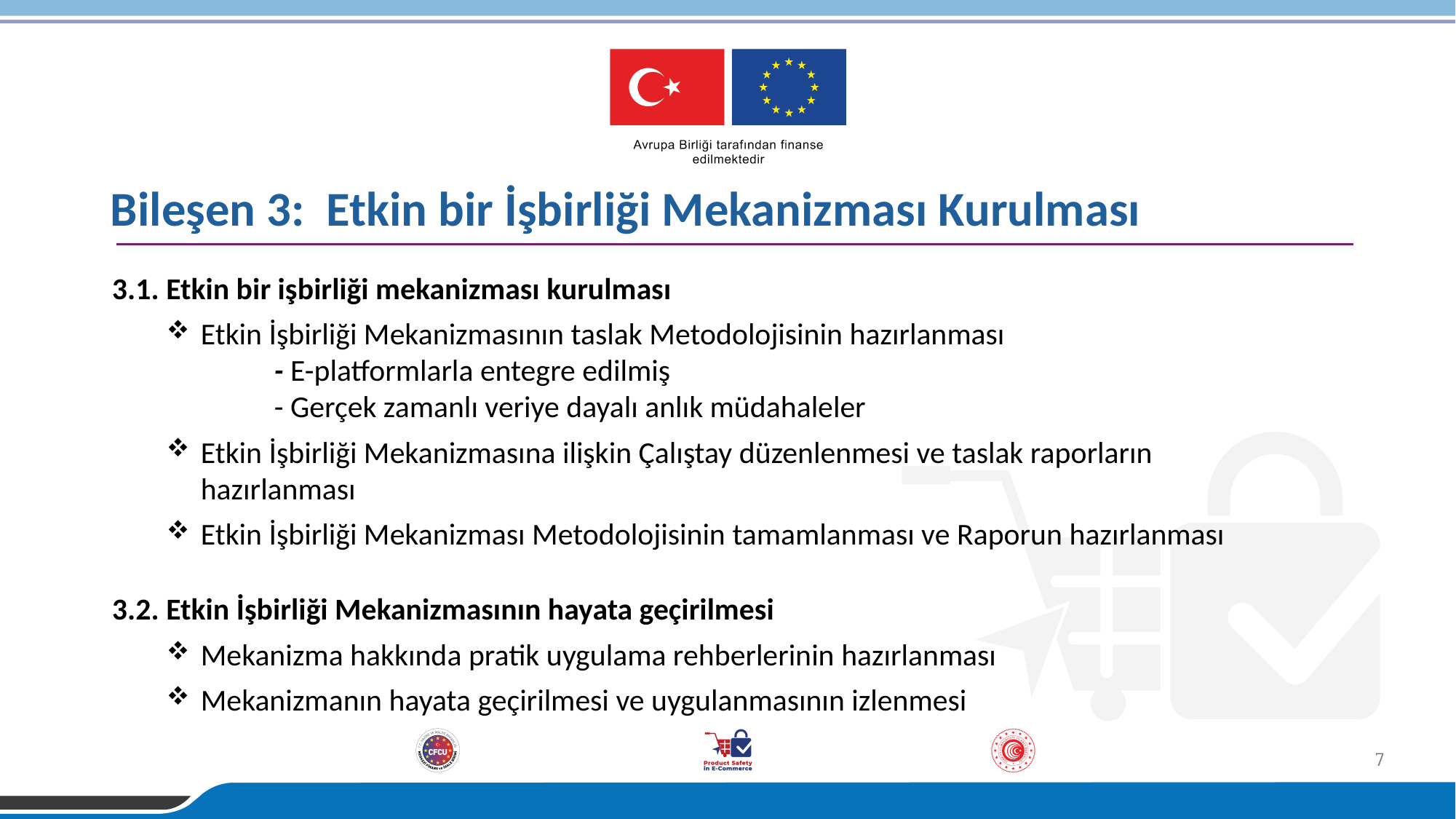

Bileşen 3:  Etkin bir İşbirliği Mekanizması Kurulması
3.1. Etkin bir işbirliği mekanizması kurulması
Etkin İşbirliği Mekanizmasının taslak Metodolojisinin hazırlanması
	- E-platformlarla entegre edilmiş
	- Gerçek zamanlı veriye dayalı anlık müdahaleler
Etkin İşbirliği Mekanizmasına ilişkin Çalıştay düzenlenmesi ve taslak raporların hazırlanması
Etkin İşbirliği Mekanizması Metodolojisinin tamamlanması ve Raporun hazırlanması
3.2. Etkin İşbirliği Mekanizmasının hayata geçirilmesi
Mekanizma hakkında pratik uygulama rehberlerinin hazırlanması
Mekanizmanın hayata geçirilmesi ve uygulanmasının izlenmesi

7